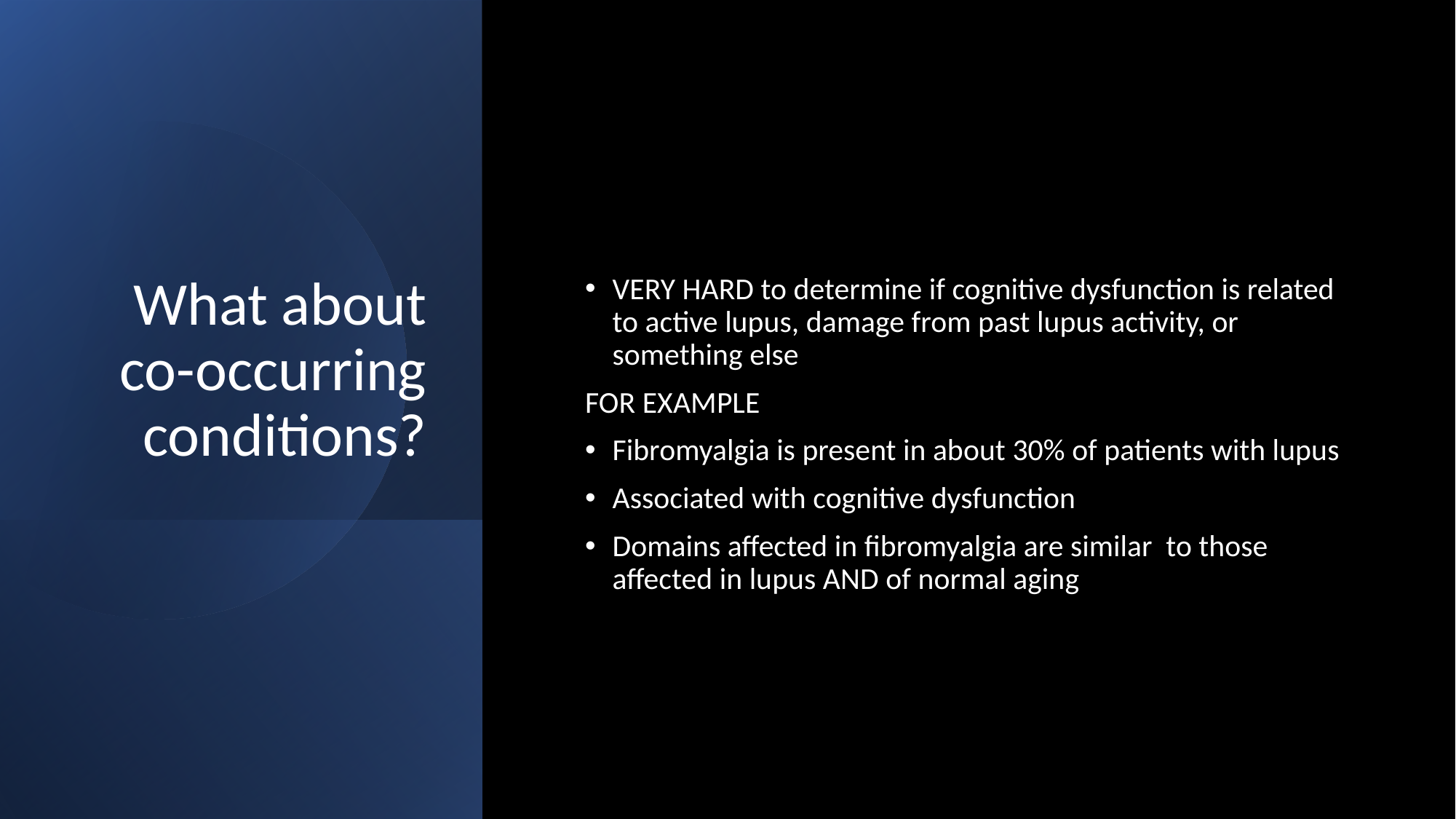

# What about co-occurring conditions?

VERY HARD to determine if cognitive dysfunction is related to active lupus, damage from past lupus activity, or something else
FOR EXAMPLE
Fibromyalgia is present in about 30% of patients with lupus
Associated with cognitive dysfunction
Domains affected in fibromyalgia are similar  to those affected in lupus AND of normal aging